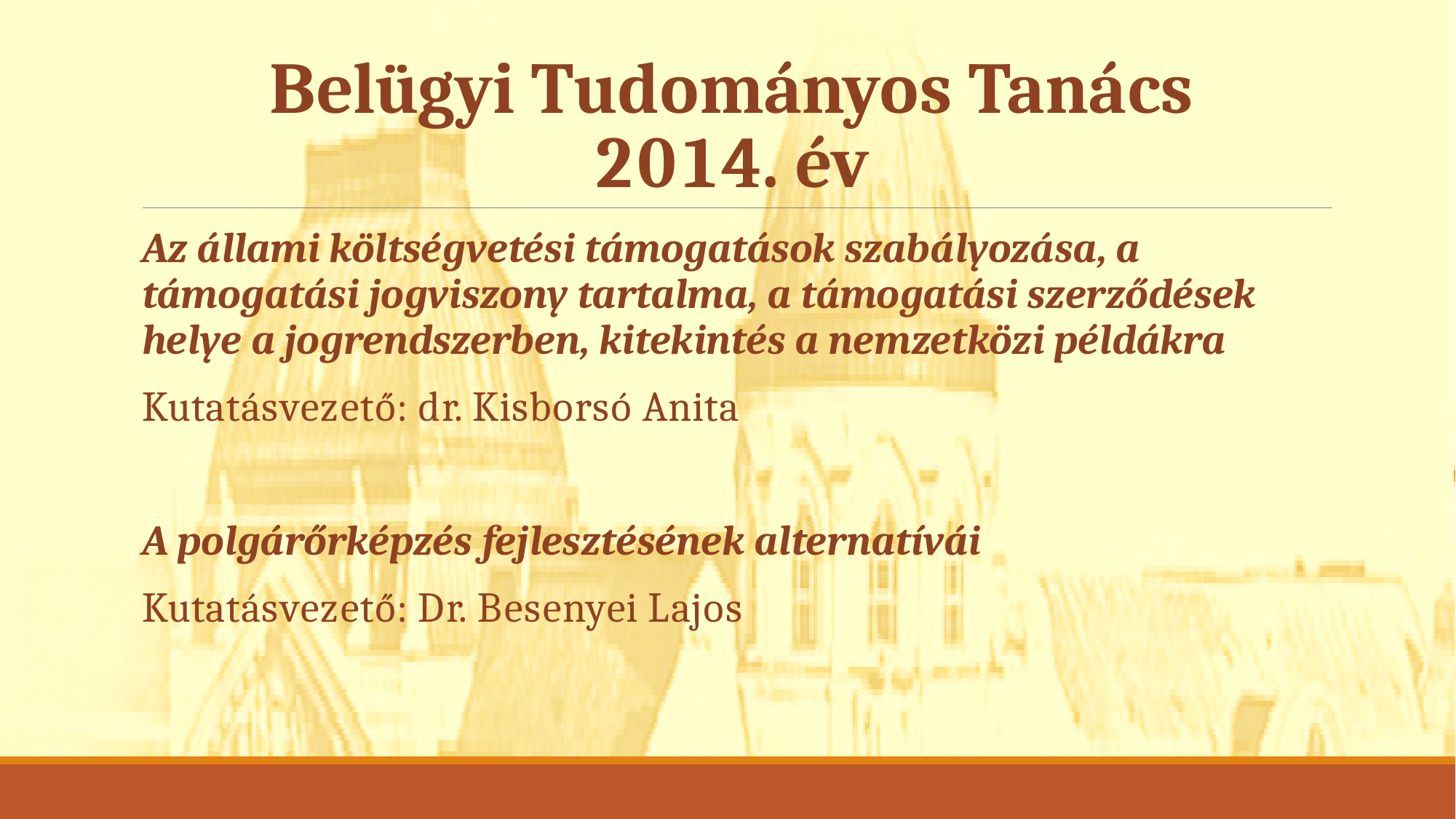

# Belügyi Tudományos Tanács 2014. év
Az állami költségvetési támogatások szabályozása, a támogatási jogviszony tartalma, a támogatási szerződések helye a jogrendszerben, kitekintés a nemzetközi példákra
Kutatásvezető: dr. Kisborsó Anita

A polgárőrképzés fejlesztésének alternatívái
Kutatásvezető: Dr. Besenyei Lajos